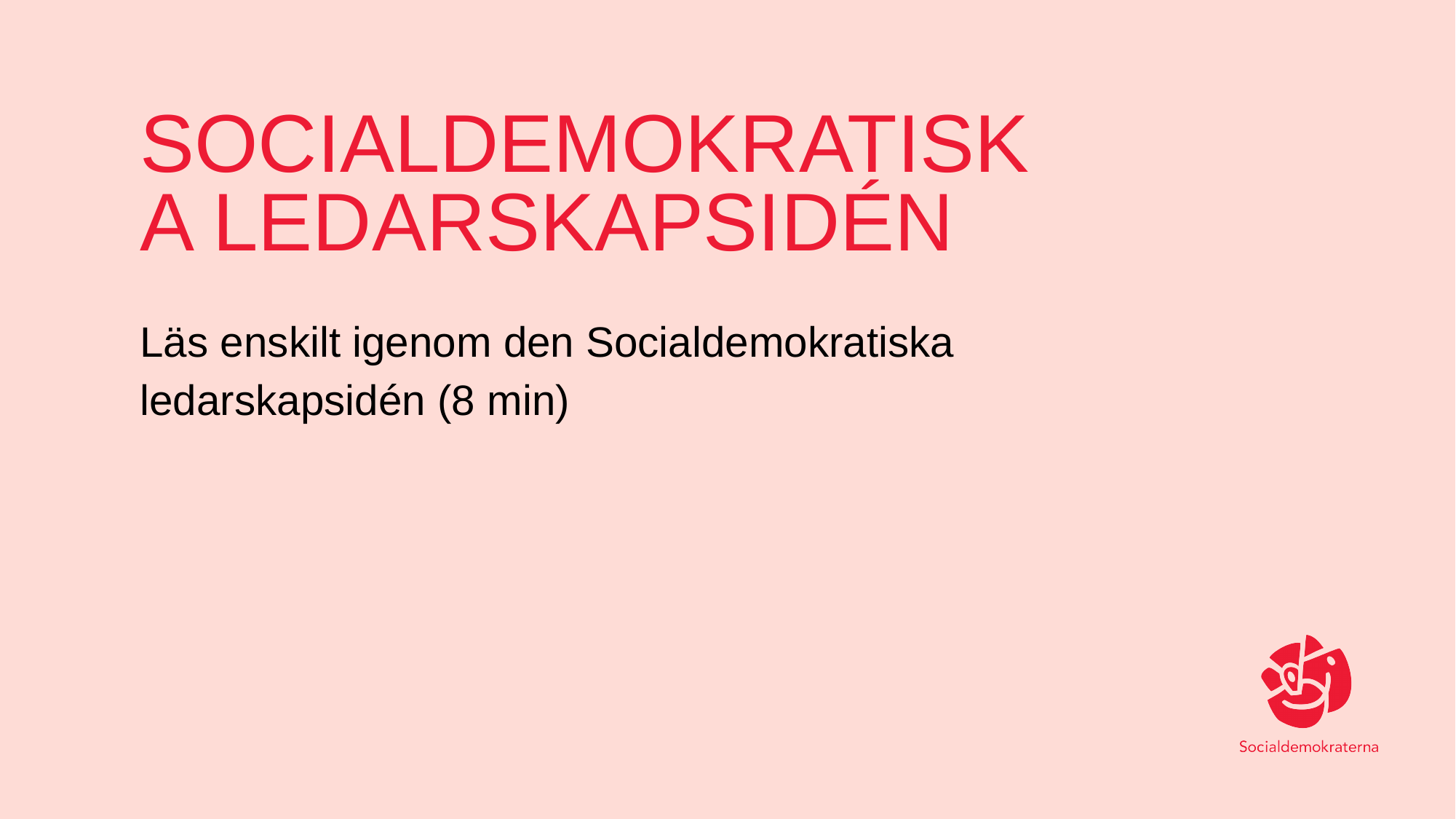

# SOCIALDEMOKRATISKA LEDARSKAPSIDÉN
Läs enskilt igenom den Socialdemokratiska ledarskapsidén (8 min)